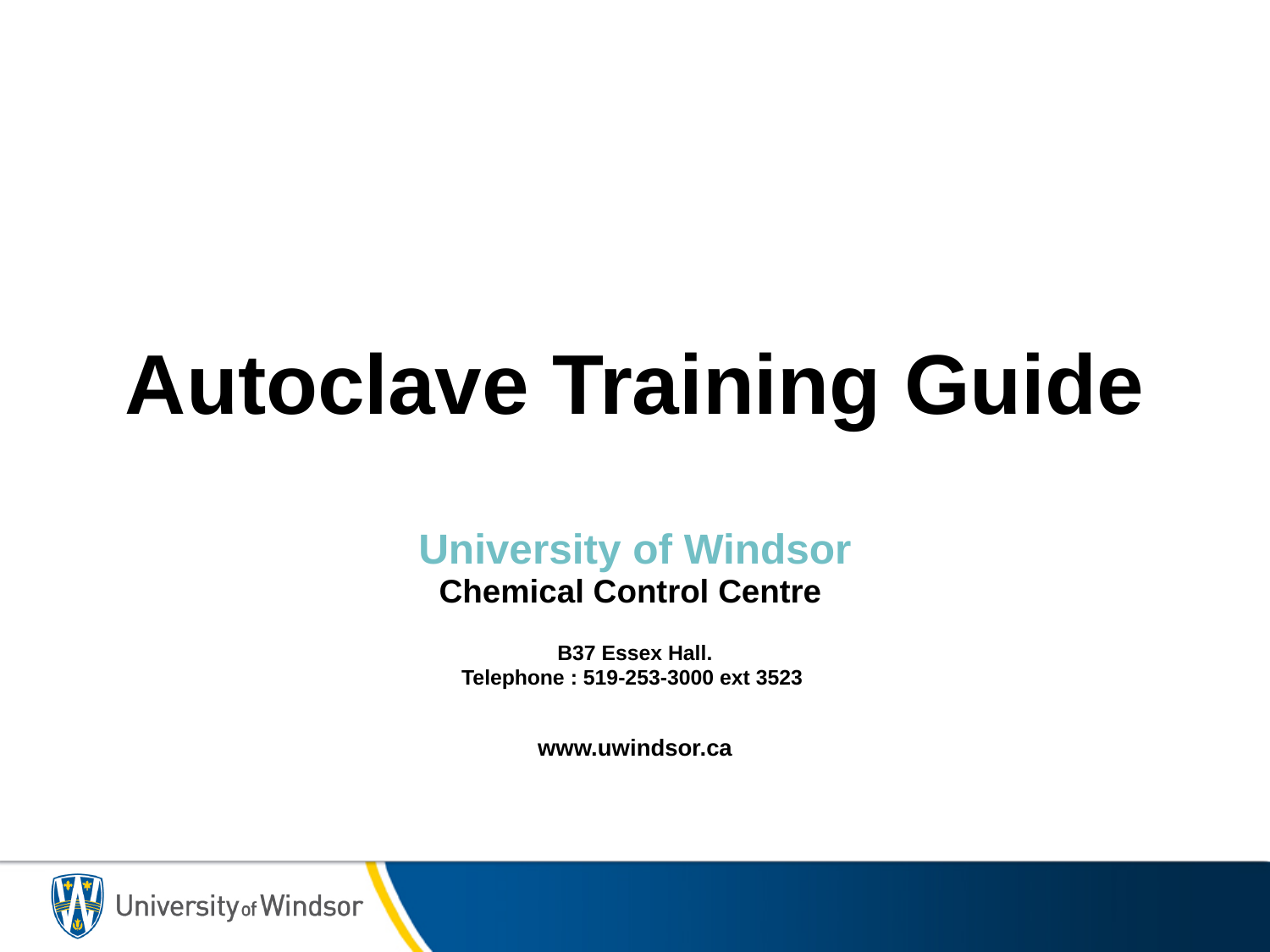

# Autoclave Training Guide
University of Windsor
Chemical Control Centre
B37 Essex Hall.
Telephone : 519-253-3000 ext 3523

www.uwindsor.ca